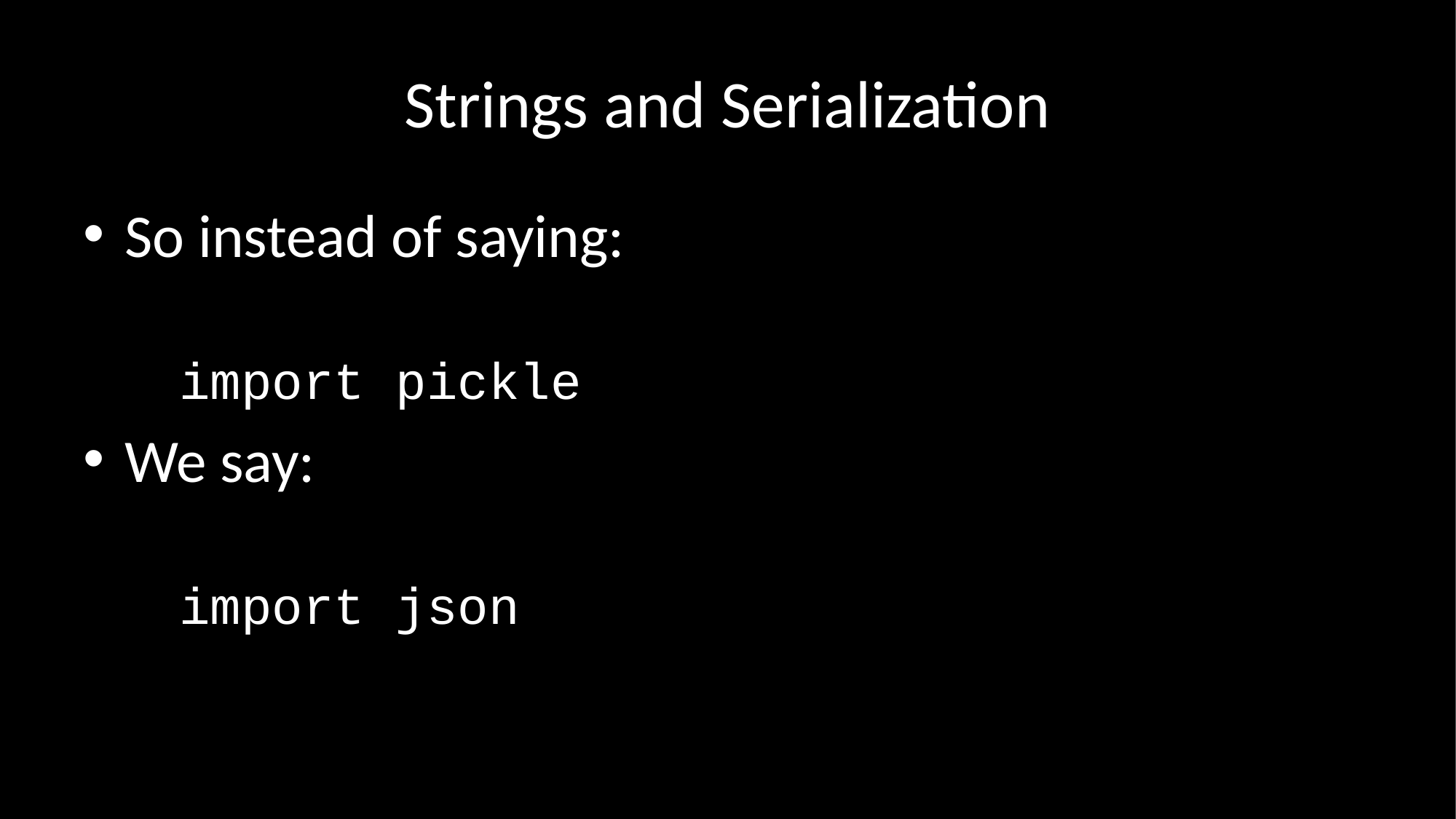

# Strings and Serialization
So instead of saying:

import pickle
We say:

import json